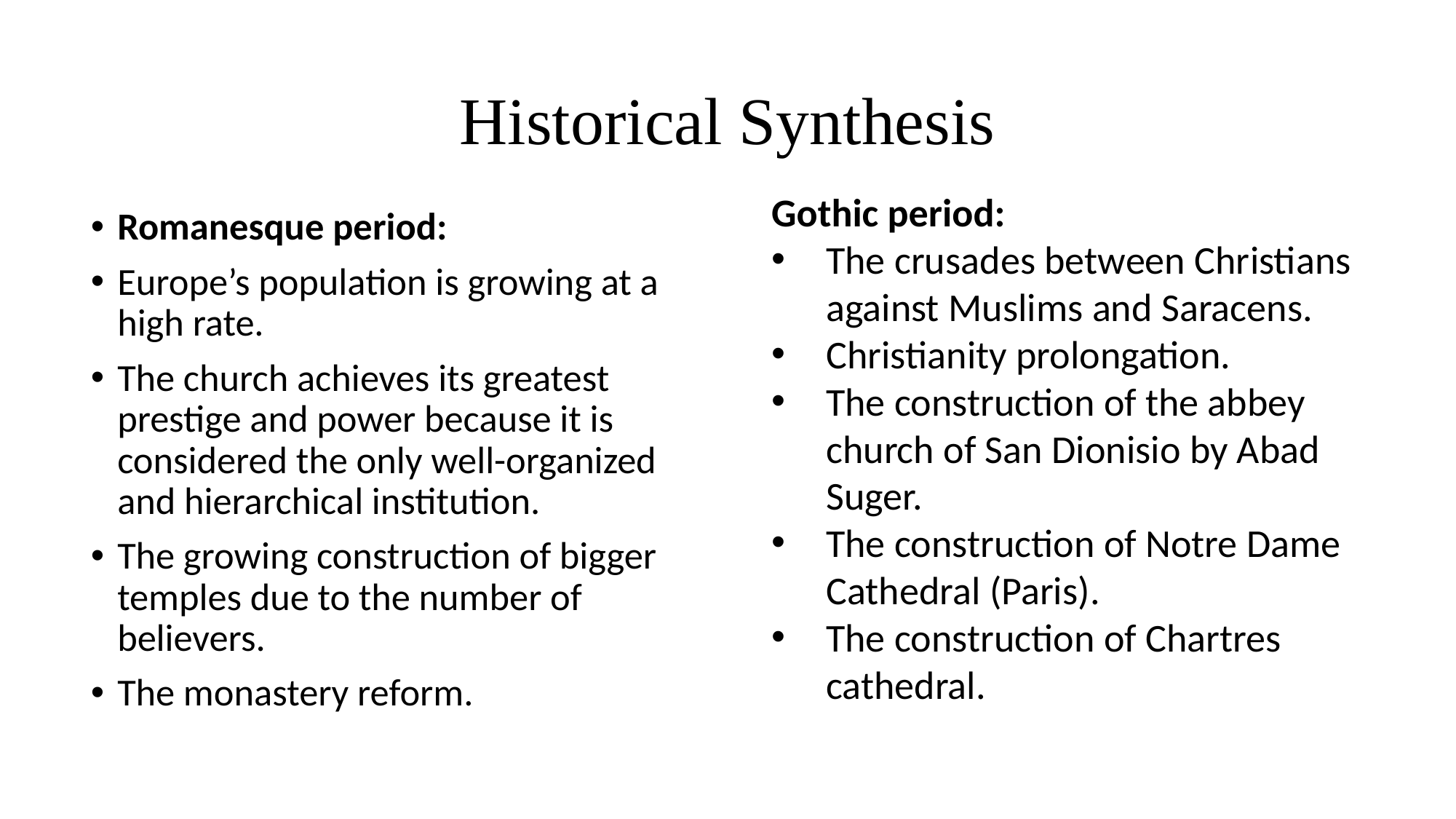

# Historical Synthesis
Gothic period:
The crusades between Christians against Muslims and Saracens.
Christianity prolongation.
The construction of the abbey church of San Dionisio by Abad Suger.
The construction of Notre Dame Cathedral (Paris).
The construction of Chartres cathedral.
Romanesque period:
Europe’s population is growing at a high rate.
The church achieves its greatest prestige and power because it is considered the only well-organized and hierarchical institution.
The growing construction of bigger temples due to the number of believers.
The monastery reform.